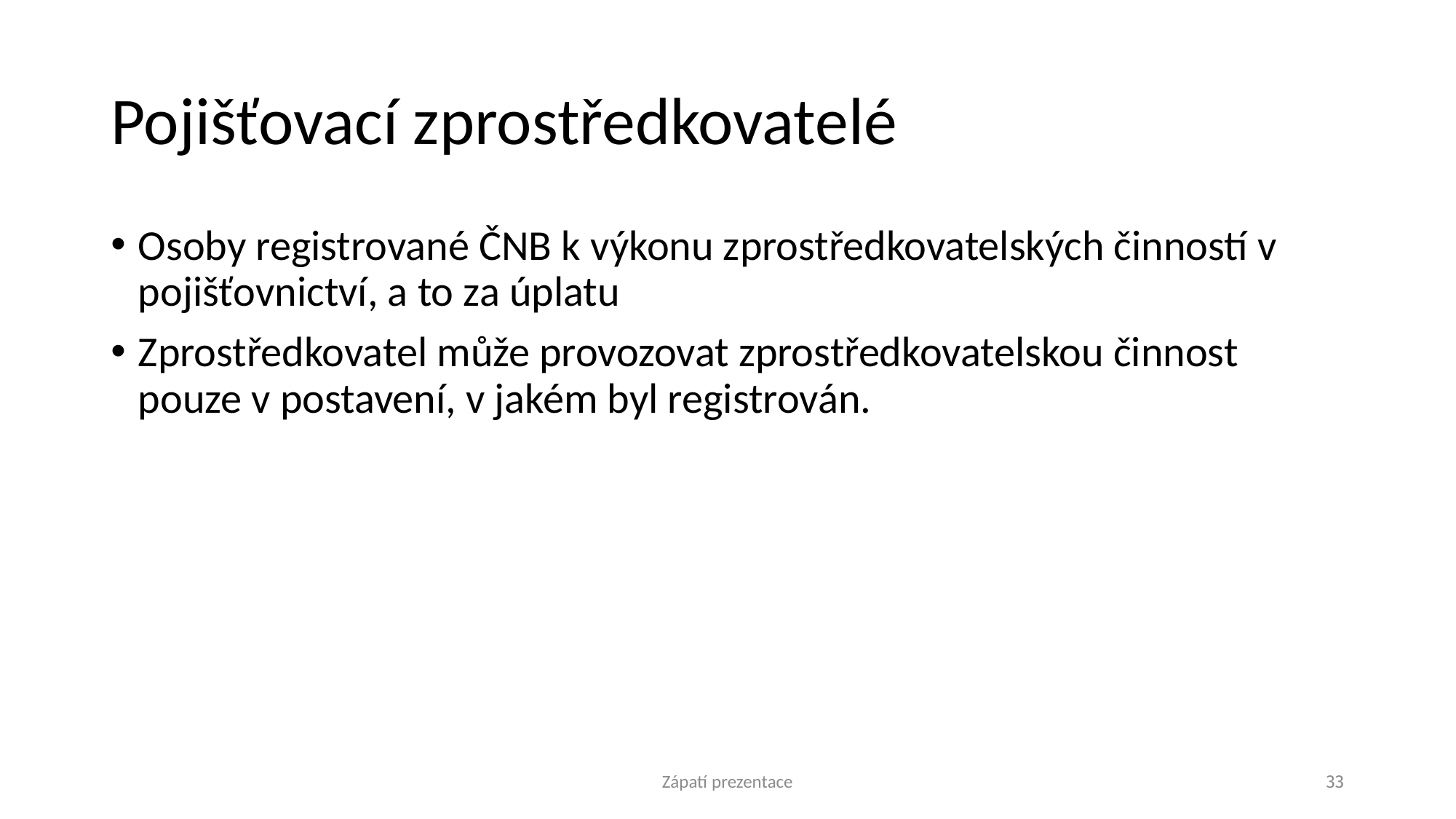

# Pojišťovací zprostředkovatelé
Osoby registrované ČNB k výkonu zprostředkovatelských činností v pojišťovnictví, a to za úplatu
Zprostředkovatel může provozovat zprostředkovatelskou činnost pouze v postavení, v jakém byl registrován.

Zápatí prezentace
33